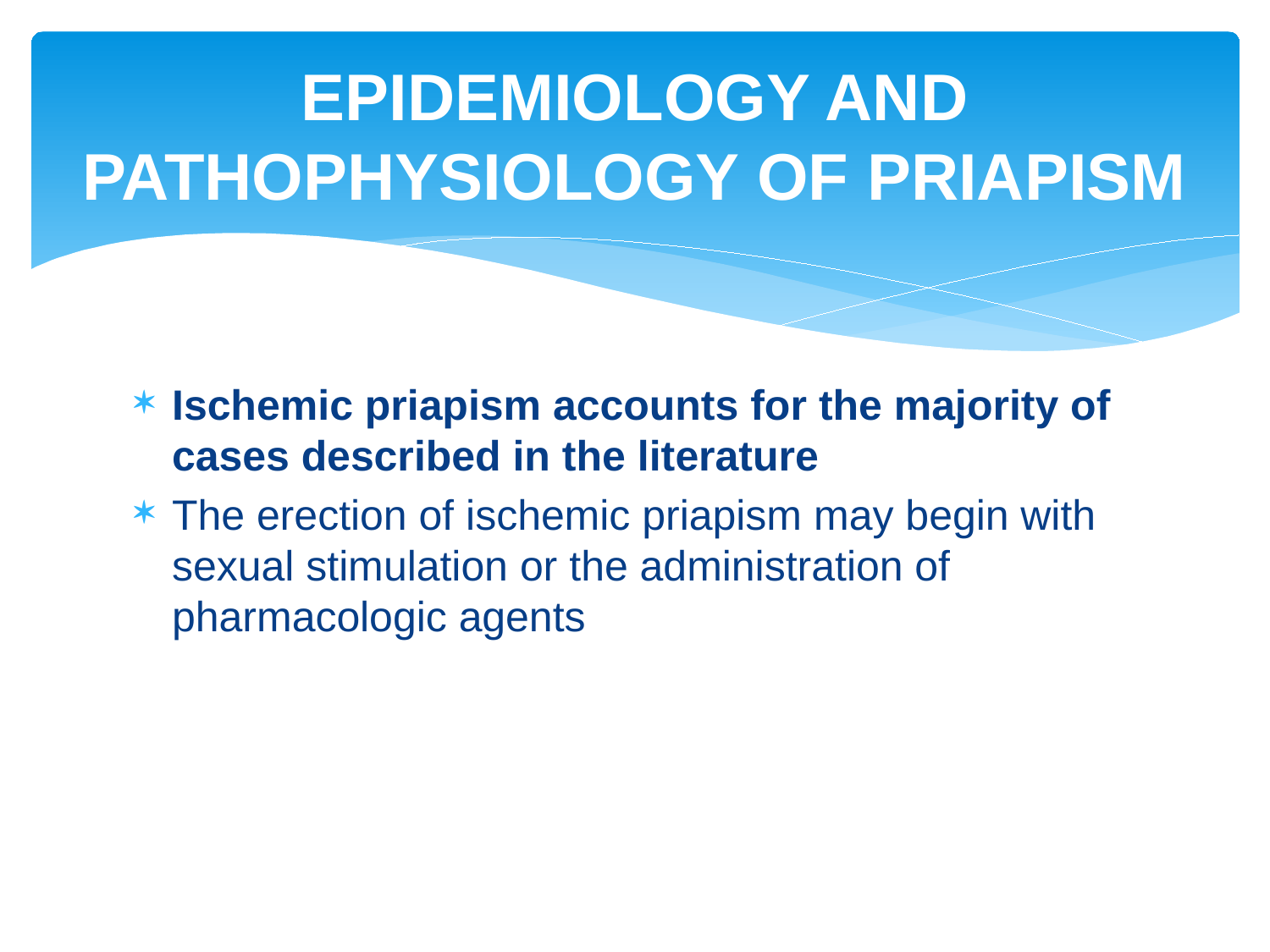

# EPIDEMIOLOGY AND PATHOPHYSIOLOGY OF PRIAPISM
Ischemic priapism accounts for the majority of cases described in the literature
The erection of ischemic priapism may begin with sexual stimulation or the administration of pharmacologic agents